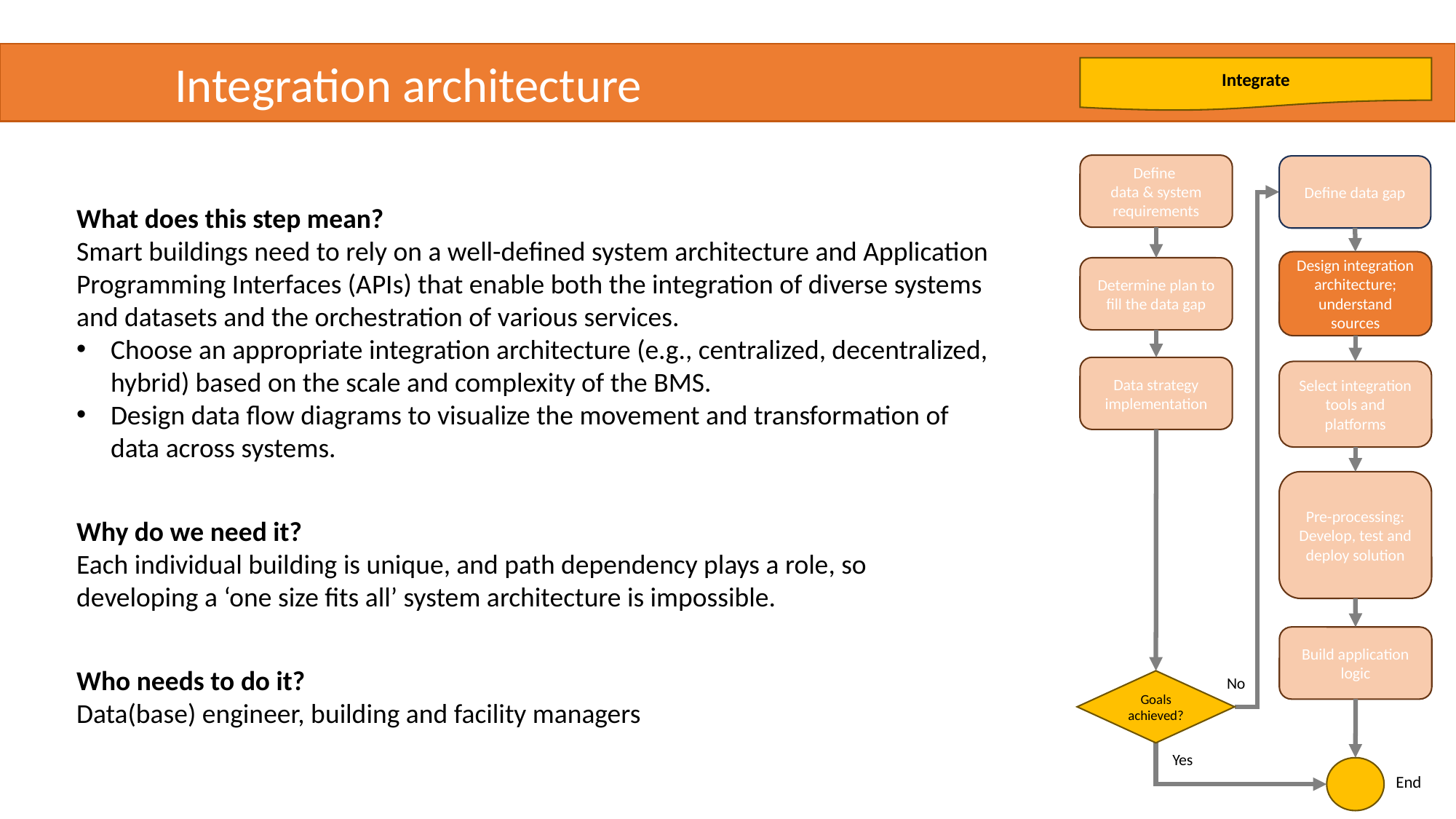

Integration architecture
Integrate
Define
data & system requirements
Define data gap
What does this step mean?
Smart buildings need to rely on a well-defined system architecture and Application Programming Interfaces (APIs) that enable both the integration of diverse systems and datasets and the orchestration of various services.
Choose an appropriate integration architecture (e.g., centralized, decentralized, hybrid) based on the scale and complexity of the BMS.
Design data flow diagrams to visualize the movement and transformation of data across systems.

Why do we need it?
Each individual building is unique, and path dependency plays a role, so developing a ‘one size fits all’ system architecture is impossible.

Who needs to do it?
Data(base) engineer, building and facility managers
Design integration architecture; understand sources
Determine plan to fill the data gap
Data strategy implementation
Select integration tools and platforms

Pre-processing: Develop, test and deploy solution
Build application logic
No
Goals achieved?
Yes

End